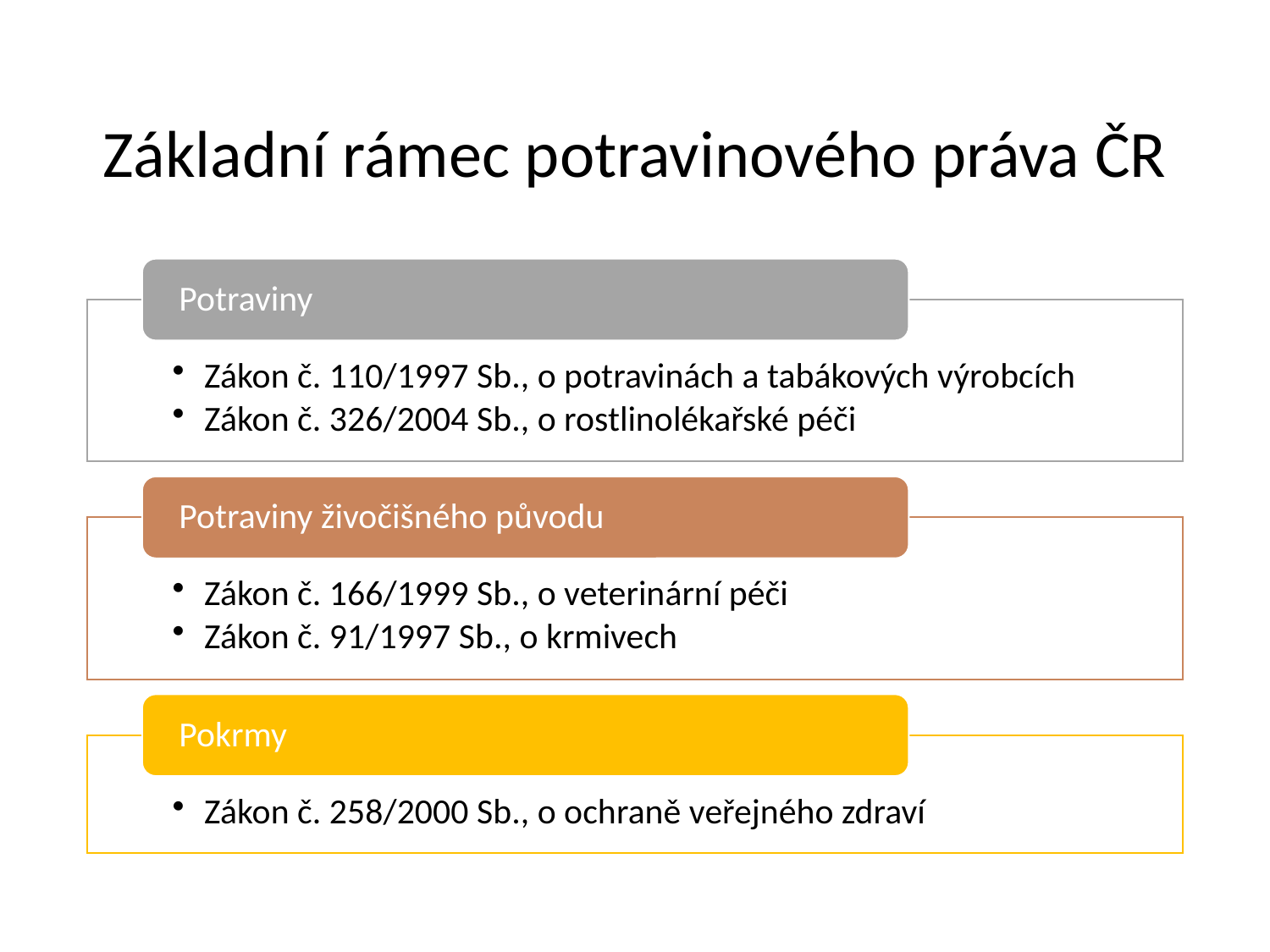

# Základní rámec potravinového práva ČR
Zákon č. 110/1997 Sb., o potravinách a tabákových výrobcích
Zákon č. 326/2004 Sb., o rostlinolékařské péči
Potraviny
Zákon č. 166/1999 Sb., o veterinární péči
Zákon č. 91/1997 Sb., o krmivech
Potraviny živočišného původu
Zákon č. 258/2000 Sb., o ochraně veřejného zdraví
Pokrmy